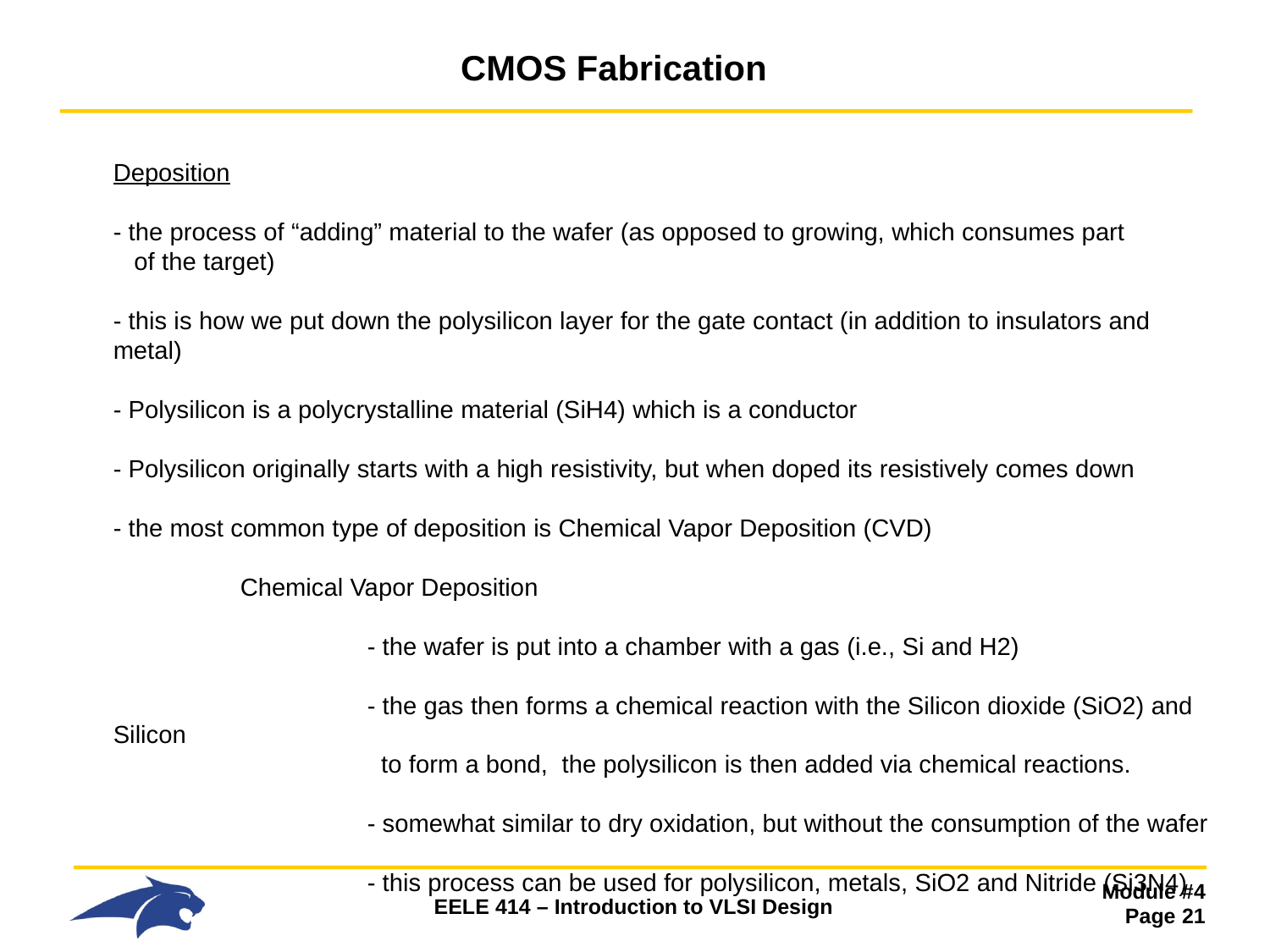

# CMOS Fabrication
	Deposition
- the process of “adding” material to the wafer (as opposed to growing, which consumes part
   of the target)
- this is how we put down the polysilicon layer for the gate contact (in addition to insulators and metal)
- Polysilicon is a polycrystalline material (SiH4) which is a conductor
- Polysilicon originally starts with a high resistivity, but when doped its resistively comes down
- the most common type of deposition is Chemical Vapor Deposition (CVD)
 	Chemical Vapor Deposition
 		- the wafer is put into a chamber with a gas (i.e., Si and H2)
 		- the gas then forms a chemical reaction with the Silicon dioxide (SiO2) and Silicon
 		  to form a bond,  the polysilicon is then added via chemical reactions.
 		- somewhat similar to dry oxidation, but without the consumption of the wafer
 		- this process can be used for polysilicon, metals, SiO2 and Nitride (Si3N4)